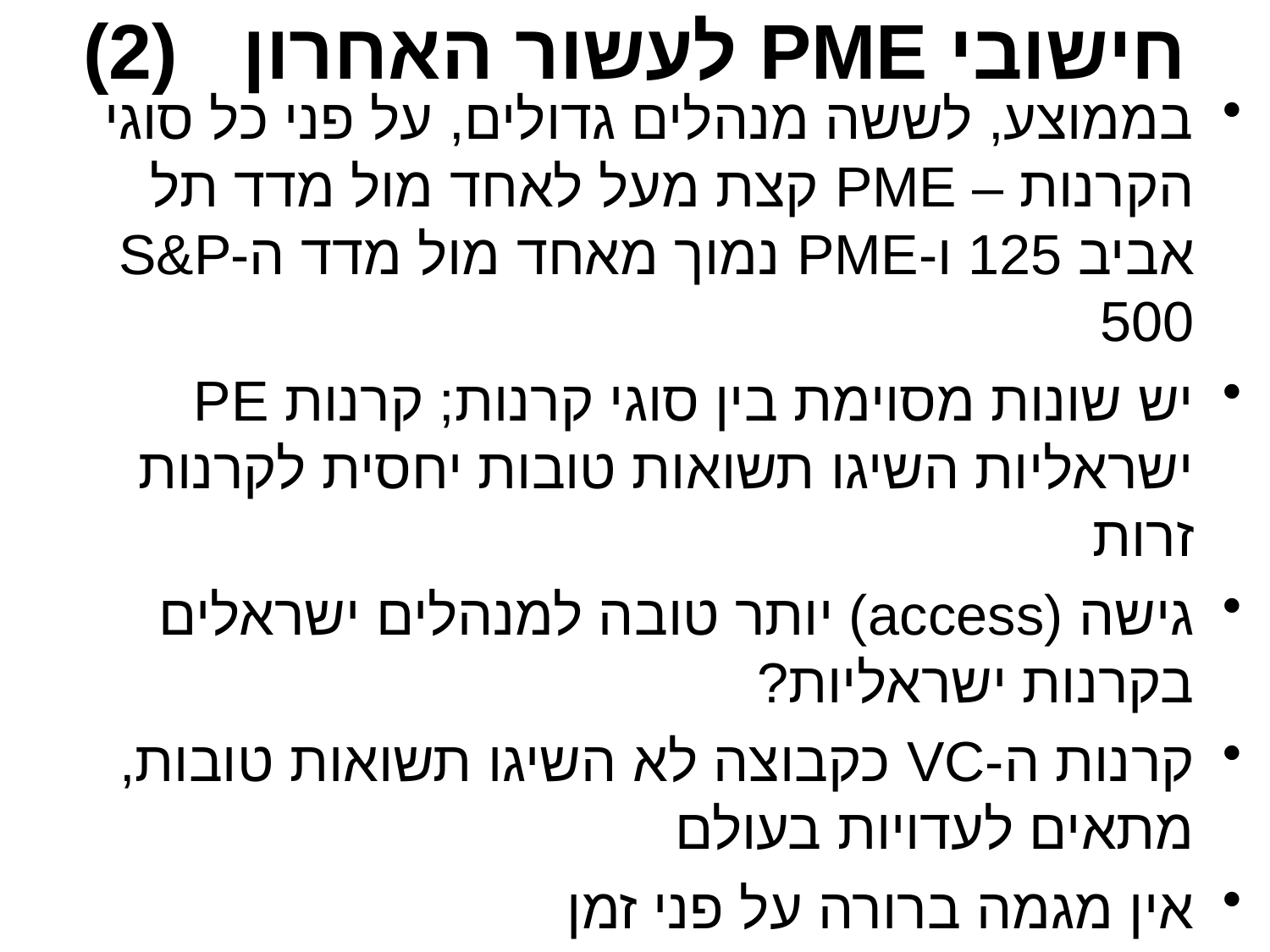

# חישובי PME לעשור האחרון   (2)
בממוצע, לששה מנהלים גדולים, על פני כל סוגי הקרנות – PME קצת מעל לאחד מול מדד תל אביב 125 ו-PME נמוך מאחד מול מדד ה-S&P 500
יש שונות מסוימת בין סוגי קרנות; קרנות PE ישראליות השיגו תשואות טובות יחסית לקרנות זרות
גישה (access) יותר טובה למנהלים ישראלים  בקרנות ישראליות?
קרנות ה-VC כקבוצה לא השיגו תשואות טובות, מתאים לעדויות בעולם
אין מגמה ברורה על פני זמן
[אין נתוני תשואות מסודרים על השקעות לא סחירות ישירות כמו חוב לא סחיר או נדל"ן]